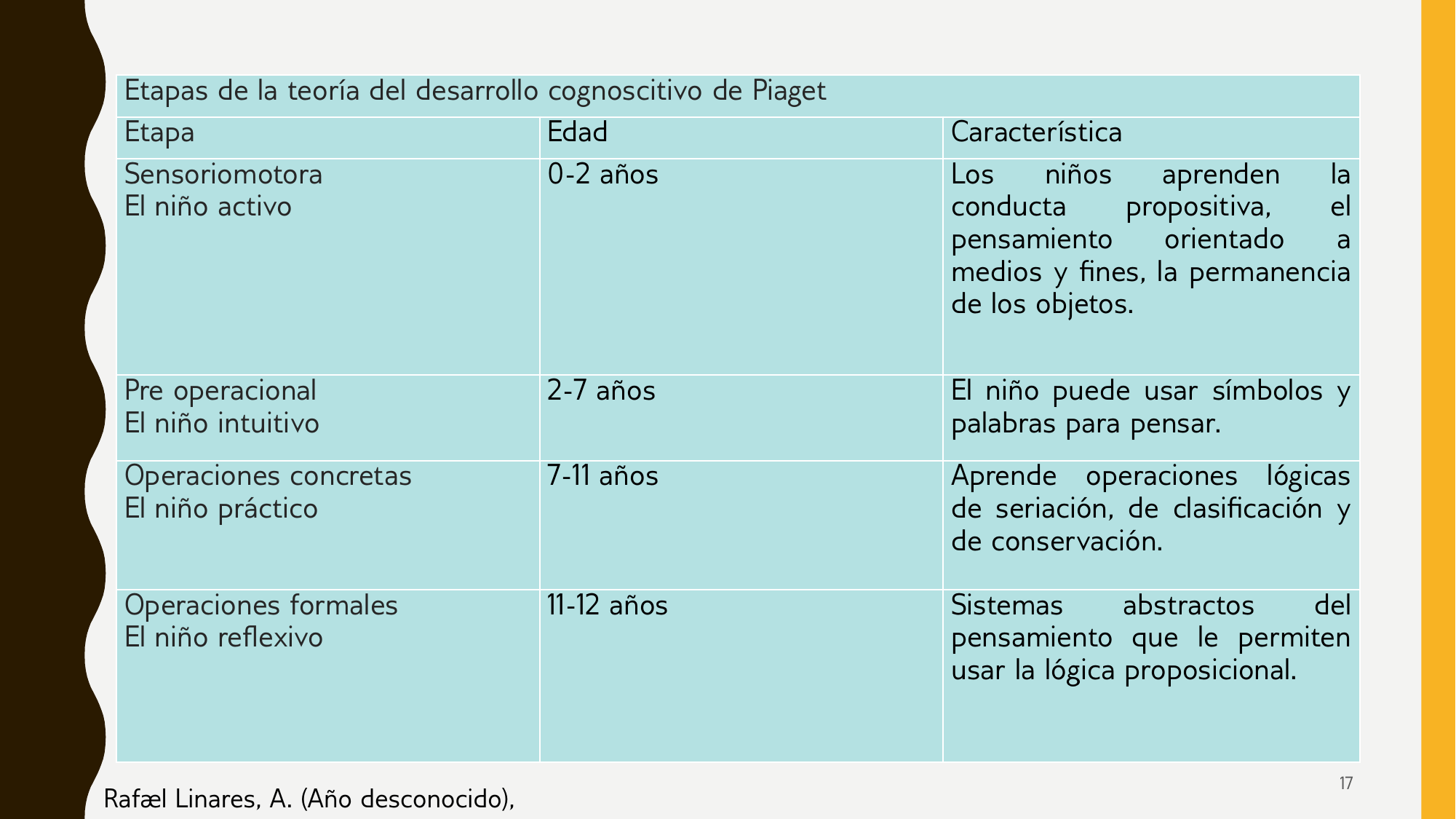

| Etapas de la teoría del desarrollo cognoscitivo de Piaget |  |  |
| --- | --- | --- |
| Etapa | Edad | Característica |
| Sensoriomotora El niño activo | 0-2 años | Los niños aprenden la conducta propositiva, el pensamiento orientado a medios y fines, la permanencia de los objetos. |
| Pre operacional El niño intuitivo | 2-7 años | El niño puede usar símbolos y palabras para pensar. |
| Operaciones concretas El niño práctico | 7-11 años | Aprende operaciones lógicas de seriación, de clasificación y de conservación. |
| Operaciones formales El niño reflexivo | 11-12 años | Sistemas abstractos del pensamiento que le permiten usar la lógica proposicional. |
17
 Rafael Linares, A. (Año desconocido), consultado:http://www.paidopsiquiatria.cat/files/teorias_desarrollo_cognitivo_0.pdf